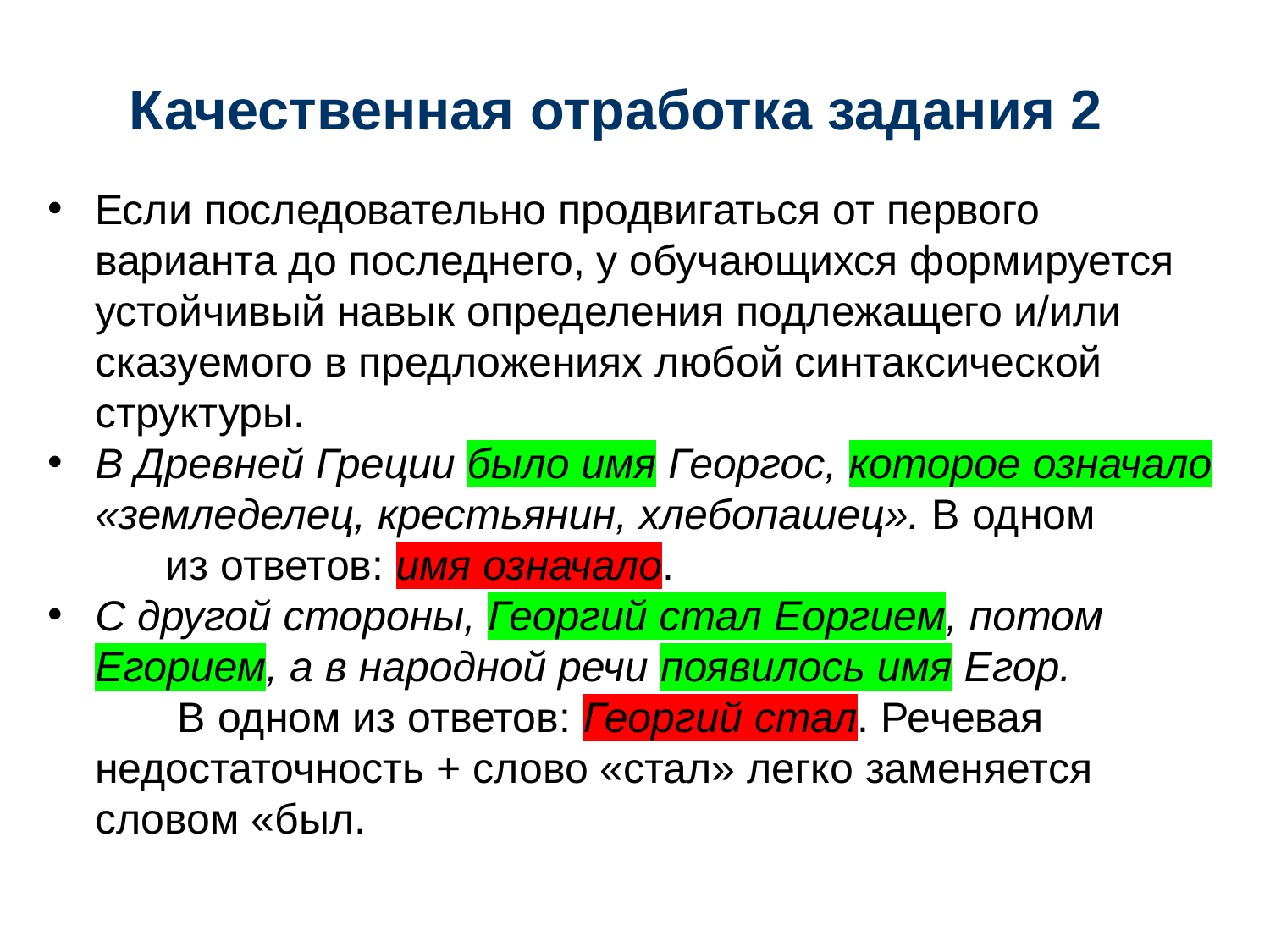

# Качественная отработка задания 2
Если последовательно продвигаться от первого варианта до последнего, у обучающихся формируется устойчивый навык определения подлежащего и/или сказуемого в предложениях любой синтаксической структуры.
В Древней Греции было имя Георгос, которое означало «земледелец, крестьянин, хлебопашец». В одном                 из ответов: имя означало.
С другой стороны, Георгий стал Еоргием, потом Егорием, а в народной речи появилось имя Егор.                    В одном из ответов: Георгий стал. Речевая недостаточность + слово «стал» легко заменяется словом «был.